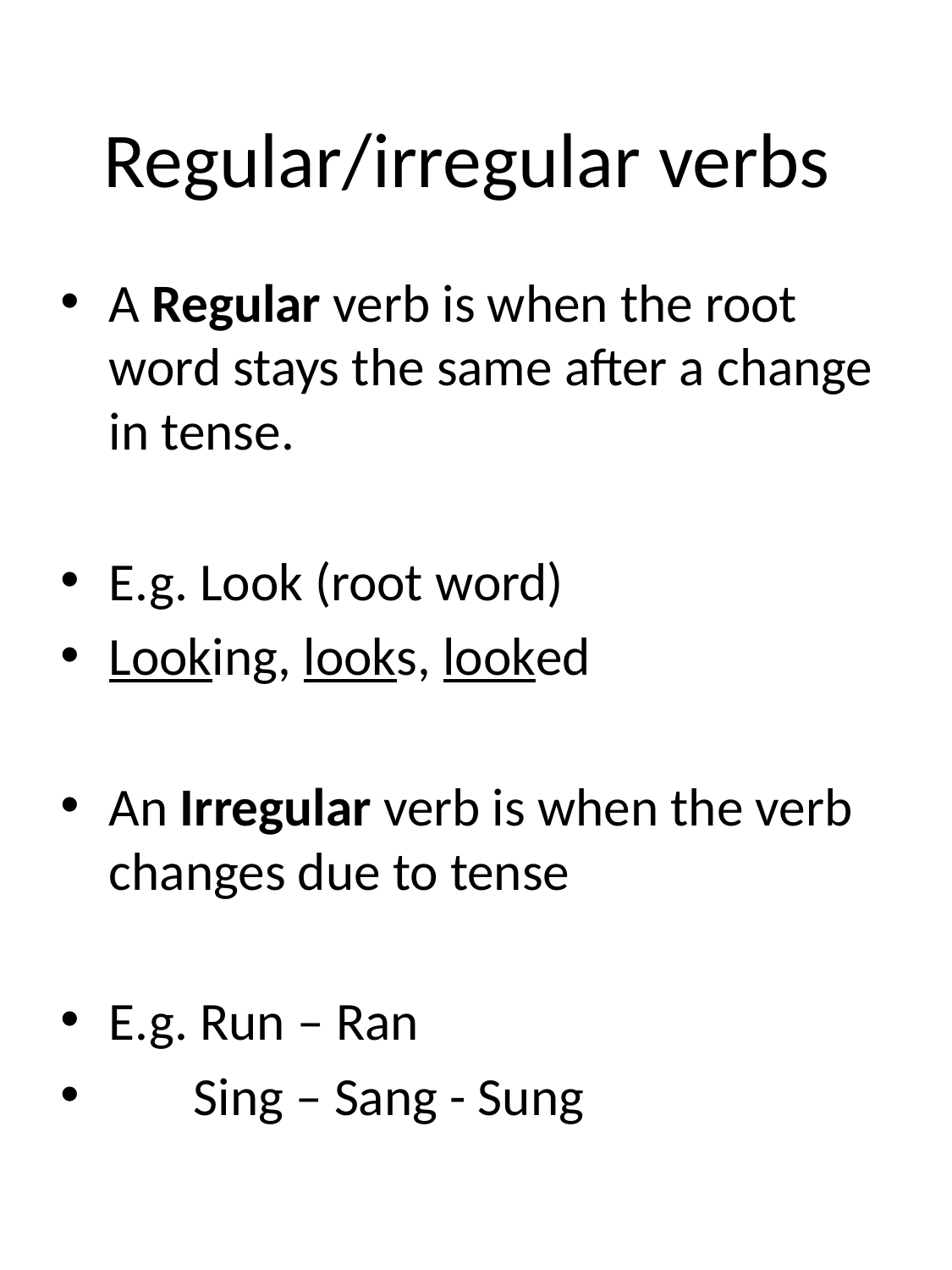

# Regular/irregular verbs
A Regular verb is when the root word stays the same after a change in tense.

E.g. Look (root word)
Looking, looks, looked

An Irregular verb is when the verb changes due to tense

E.g. Run – Ran
       Sing – Sang - Sung